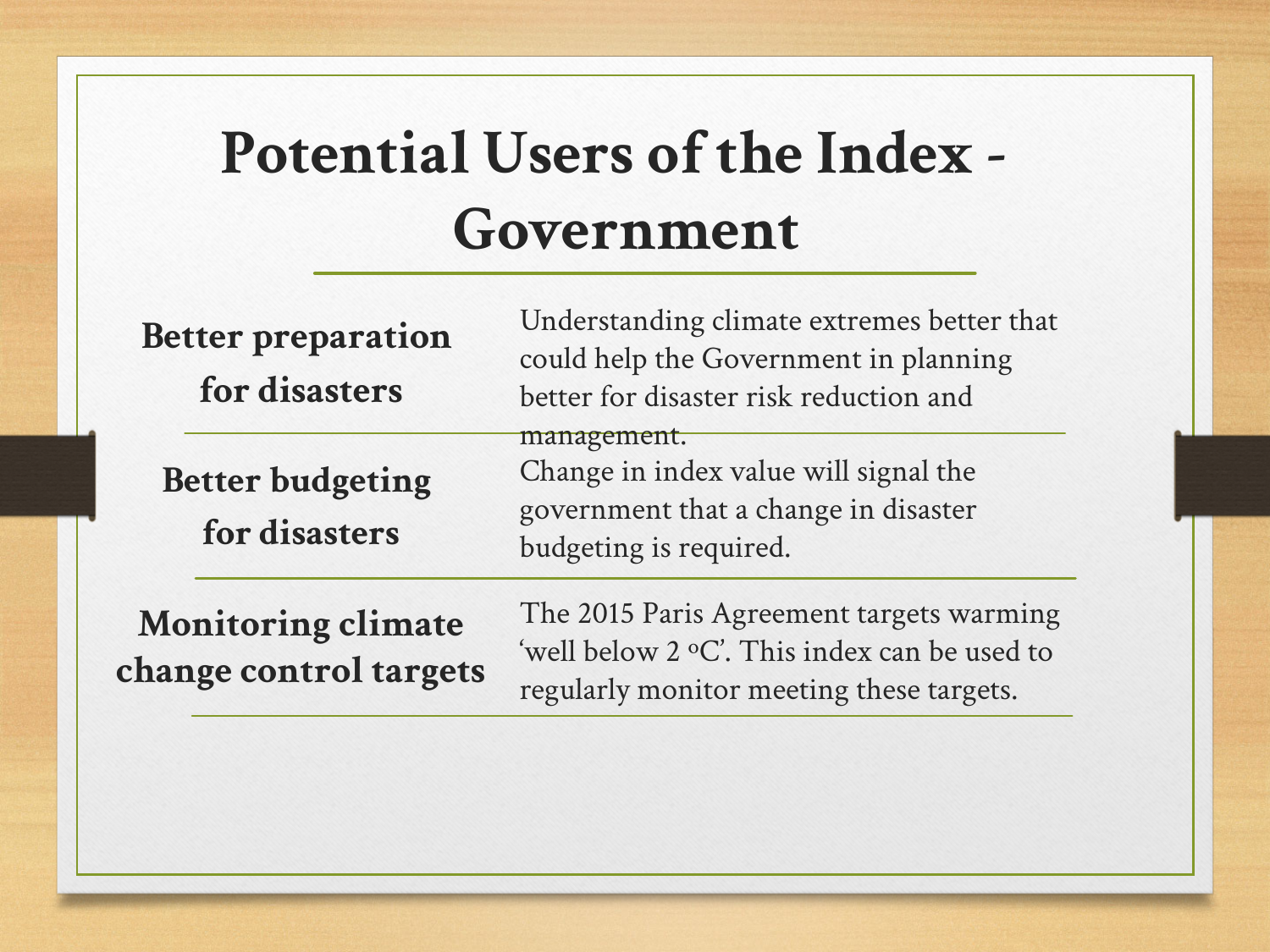

Potential Users of the Index -   Government
Understanding climate extremes better that could help the Government in planning better for disaster risk reduction and management.
Better preparation
for disasters
Change in index value will signal the government that a change in disaster budgeting is required.
Better budgeting
for disasters
The 2015 Paris Agreement targets warming ‘well below 2 ºC’. This index can be used to regularly monitor meeting these targets.
Monitoring climate change control targets